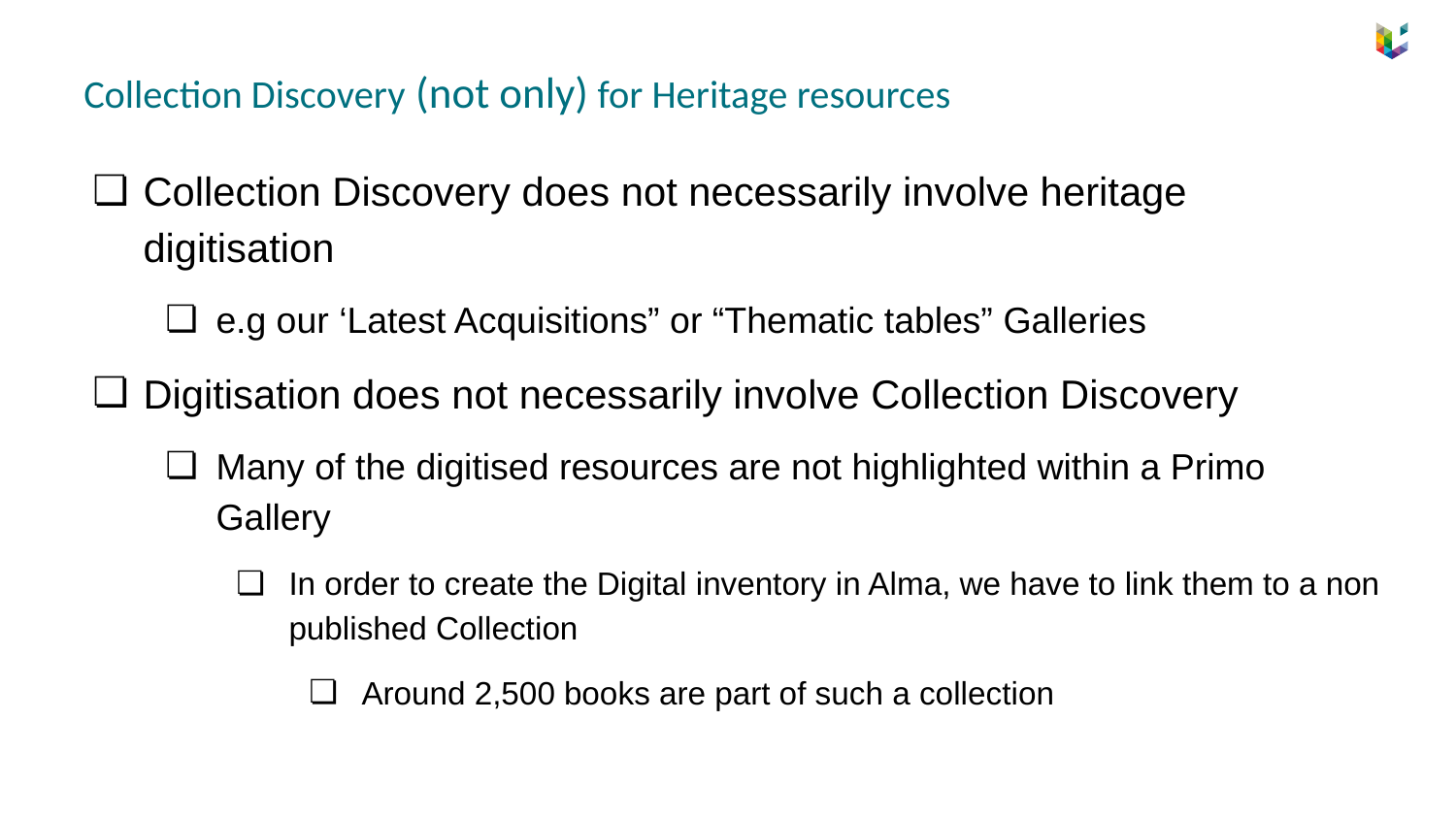

# Collection Discovery (not only) for Heritage resources
Collection Discovery does not necessarily involve heritage digitisation
e.g our ‘Latest Acquisitions” or “Thematic tables” Galleries
Digitisation does not necessarily involve Collection Discovery
Many of the digitised resources are not highlighted within a Primo Gallery
In order to create the Digital inventory in Alma, we have to link them to a non published Collection
Around 2,500 books are part of such a collection